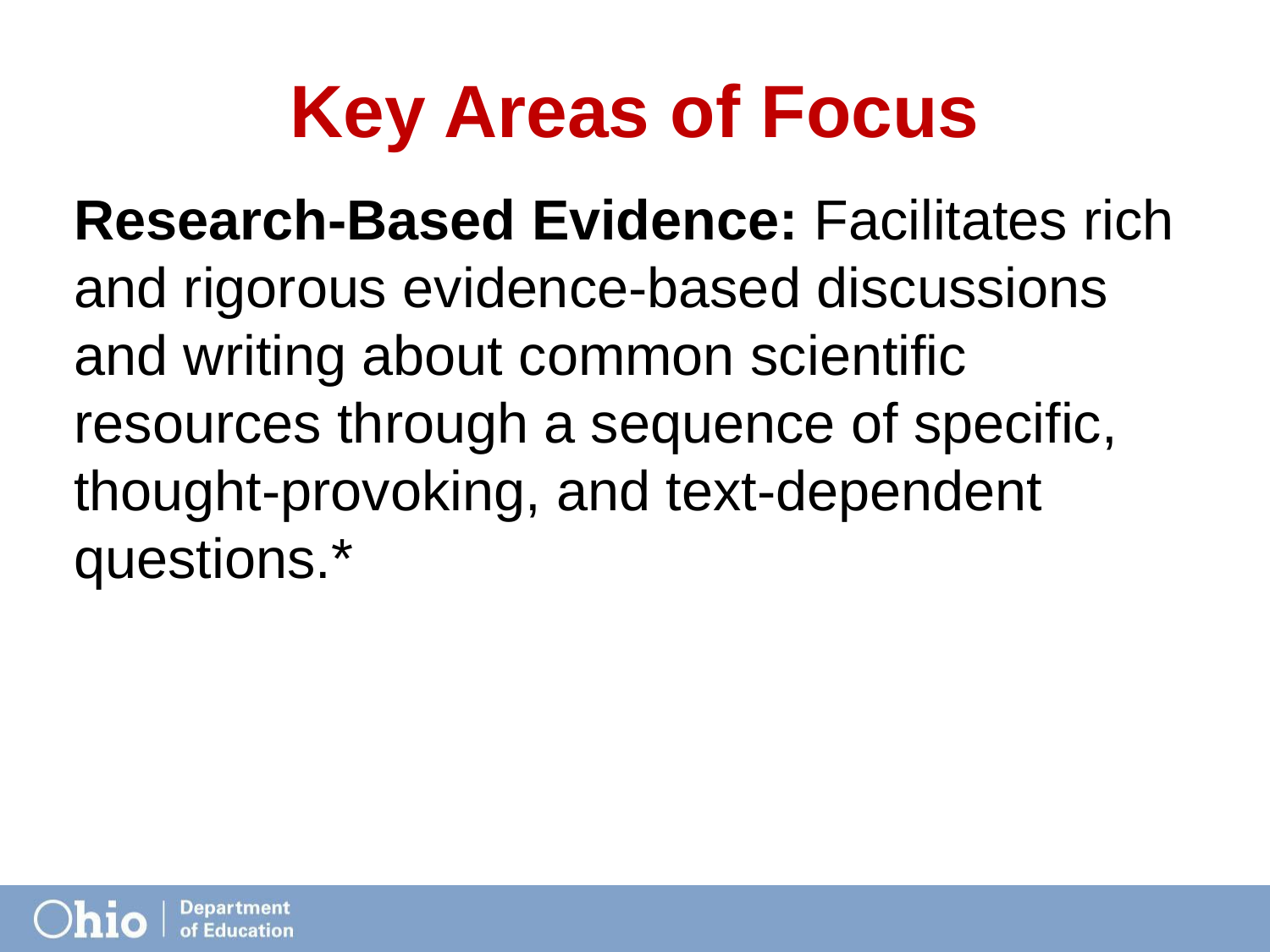

# Key Areas of Focus
Research-Based Evidence: Facilitates rich and rigorous evidence-based discussions and writing about common scientific resources through a sequence of specific, thought-provoking, and text-dependent questions.*